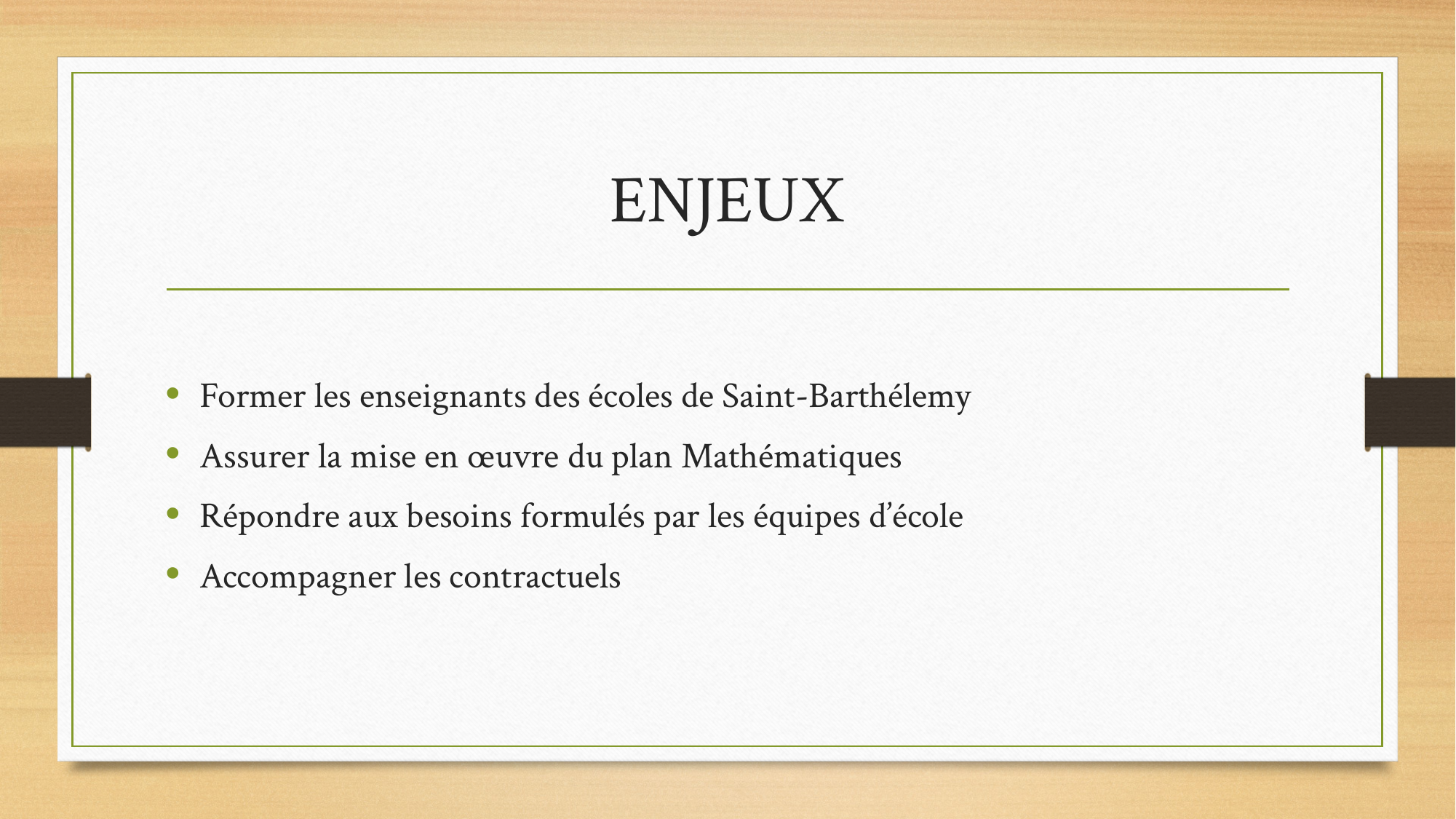

# ENJEUX

Former les enseignants des écoles de Saint-Barthélemy
Assurer la mise en œuvre du plan Mathématiques
Répondre aux besoins formulés par les équipes d’école
Accompagner les contractuels